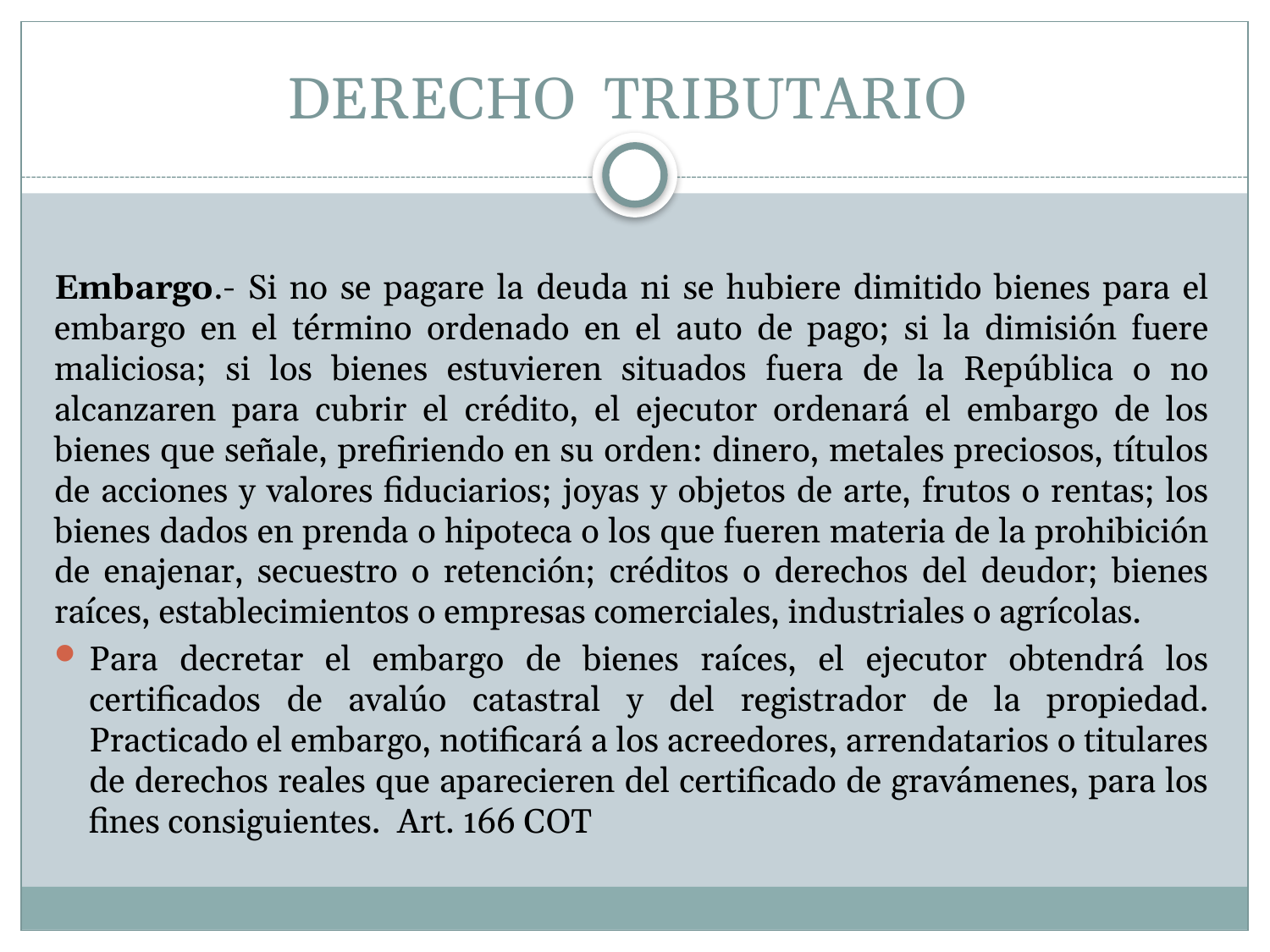

# DERECHO  TRIBUTARIO

Embargo.- Si no se pagare la deuda ni se hubiere dimitido bienes para el embargo en el término ordenado en el auto de pago; si la dimisión fuere maliciosa; si los bienes estuvieren situados fuera de la República o no alcanzaren para cubrir el crédito, el ejecutor ordenará el embargo de los bienes que señale, prefiriendo en su orden: dinero, metales preciosos, títulos de acciones y valores fiduciarios; joyas y objetos de arte, frutos o rentas; los bienes dados en prenda o hipoteca o los que fueren materia de la prohibición de enajenar, secuestro o retención; créditos o derechos del deudor; bienes raíces, establecimientos o empresas comerciales, industriales o agrícolas.
Para decretar el embargo de bienes raíces, el ejecutor obtendrá los certificados de avalúo catastral y del registrador de la propiedad. Practicado el embargo, notificará a los acreedores, arrendatarios o titulares de derechos reales que aparecieren del certificado de gravámenes, para los fines consiguientes.  Art. 166 COT